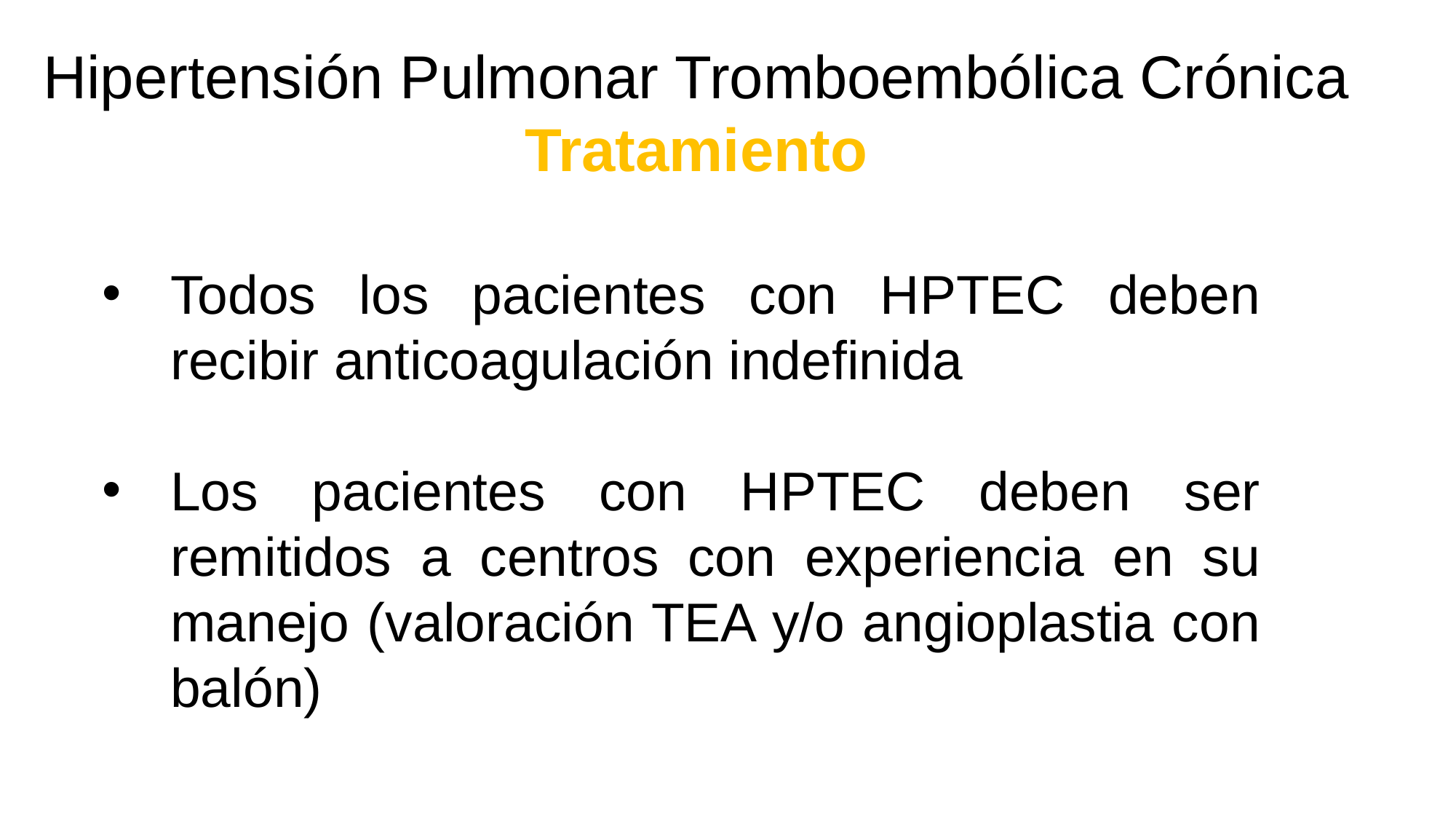

Hipertensión Pulmonar Tromboembólica Crónica
Tratamiento
Todos los pacientes con HPTEC deben recibir anticoagulación indefinida

Los pacientes con HPTEC deben ser remitidos a centros con experiencia en su manejo (valoración TEA y/o angioplastia con balón)